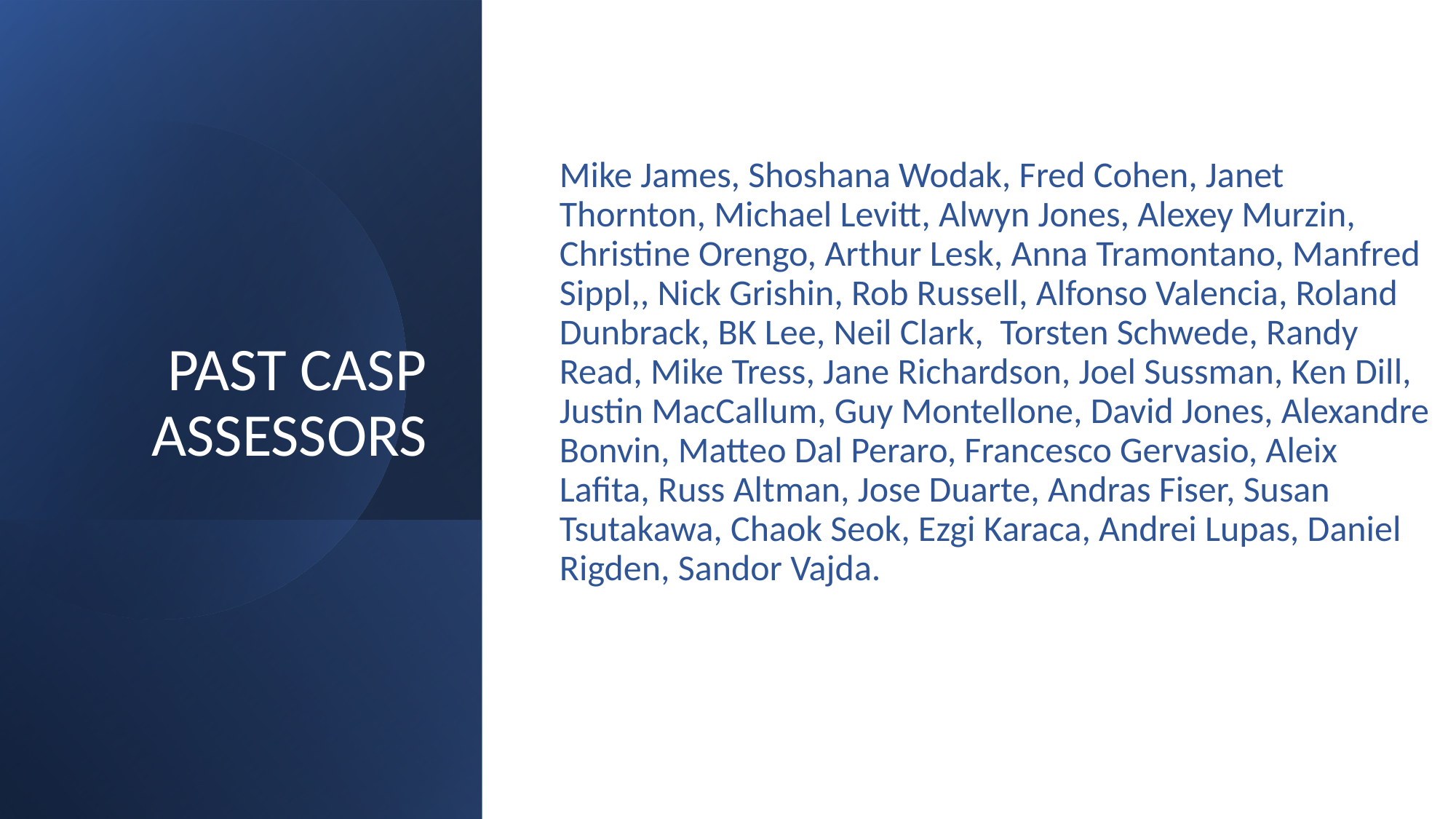

Mike James, Shoshana Wodak, Fred Cohen, Janet Thornton, Michael Levitt, Alwyn Jones, Alexey Murzin, Christine Orengo, Arthur Lesk, Anna Tramontano, Manfred Sippl,, Nick Grishin, Rob Russell, Alfonso Valencia, Roland Dunbrack, BK Lee, Neil Clark,  Torsten Schwede, Randy Read, Mike Tress, Jane Richardson, Joel Sussman, Ken Dill, Justin MacCallum, Guy Montellone, David Jones, Alexandre Bonvin, Matteo Dal Peraro, Francesco Gervasio, Aleix Lafita, Russ Altman, Jose Duarte, Andras Fiser, Susan Tsutakawa, Chaok Seok, Ezgi Karaca, Andrei Lupas, Daniel Rigden, Sandor Vajda.

# PAST CASP ASSESSORS